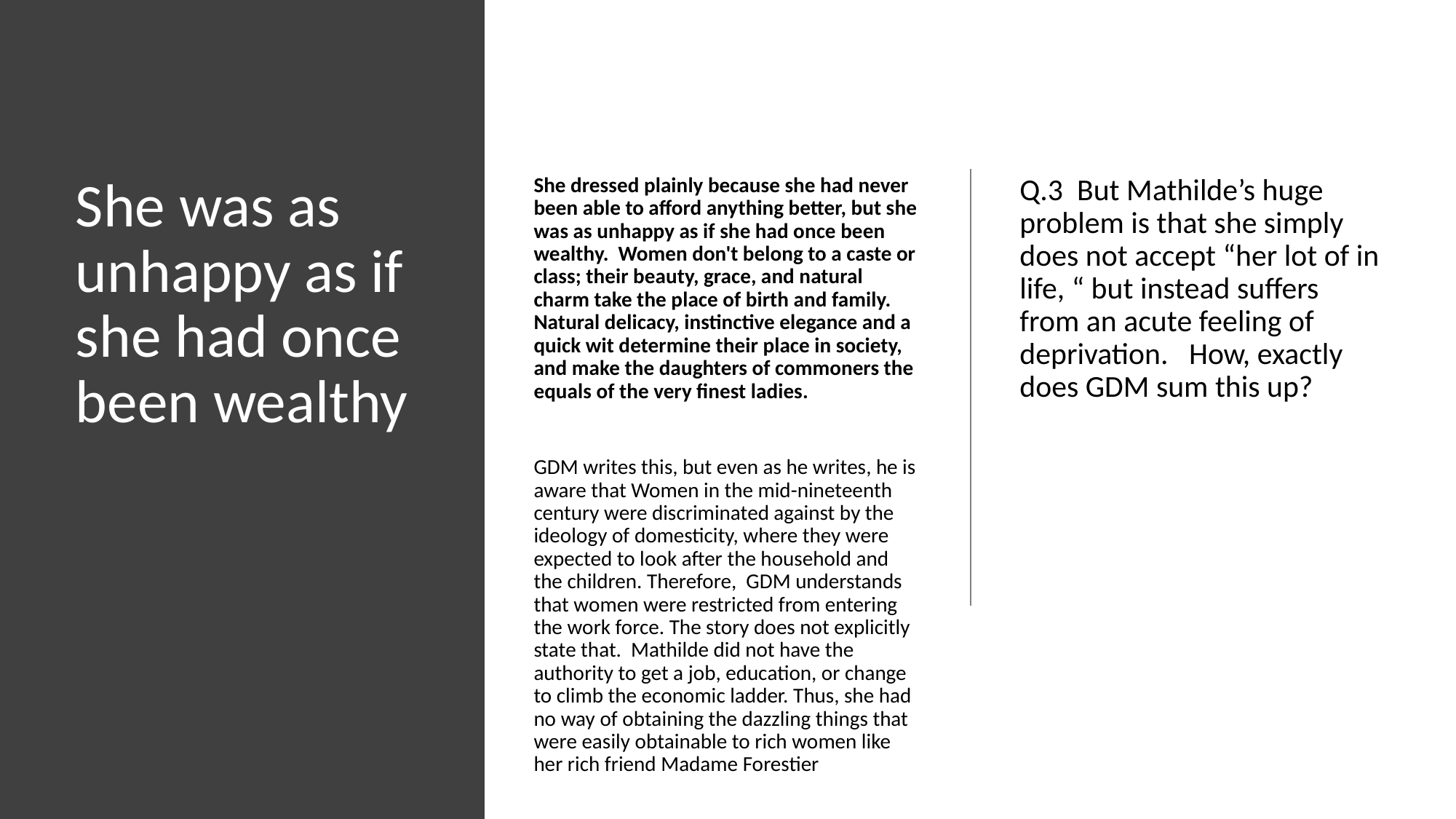

# She was as unhappy as if she had once been wealthy
She dressed plainly because she had never been able to afford anything better, but she was as unhappy as if she had once been wealthy.  Women don't belong to a caste or class; their beauty, grace, and natural charm take the place of birth and family. Natural delicacy, instinctive elegance and a quick wit determine their place in society, and make the daughters of commoners the equals of the very finest ladies.

GDM writes this, but even as he writes, he is aware that Women in the mid-nineteenth century were discriminated against by the ideology of domesticity, where they were expected to look after the household and the children. Therefore,  GDM understands that women were restricted from entering the work force. The story does not explicitly state that.  Mathilde did not have the authority to get a job, education, or change to climb the economic ladder. Thus, she had no way of obtaining the dazzling things that were easily obtainable to rich women like her rich friend Madame Forestier

H
Q.3  But Mathilde’s huge problem is that she simply does not accept “her lot of in life, “ but instead suffers from an acute feeling of deprivation.   How, exactly does GDM sum this up?